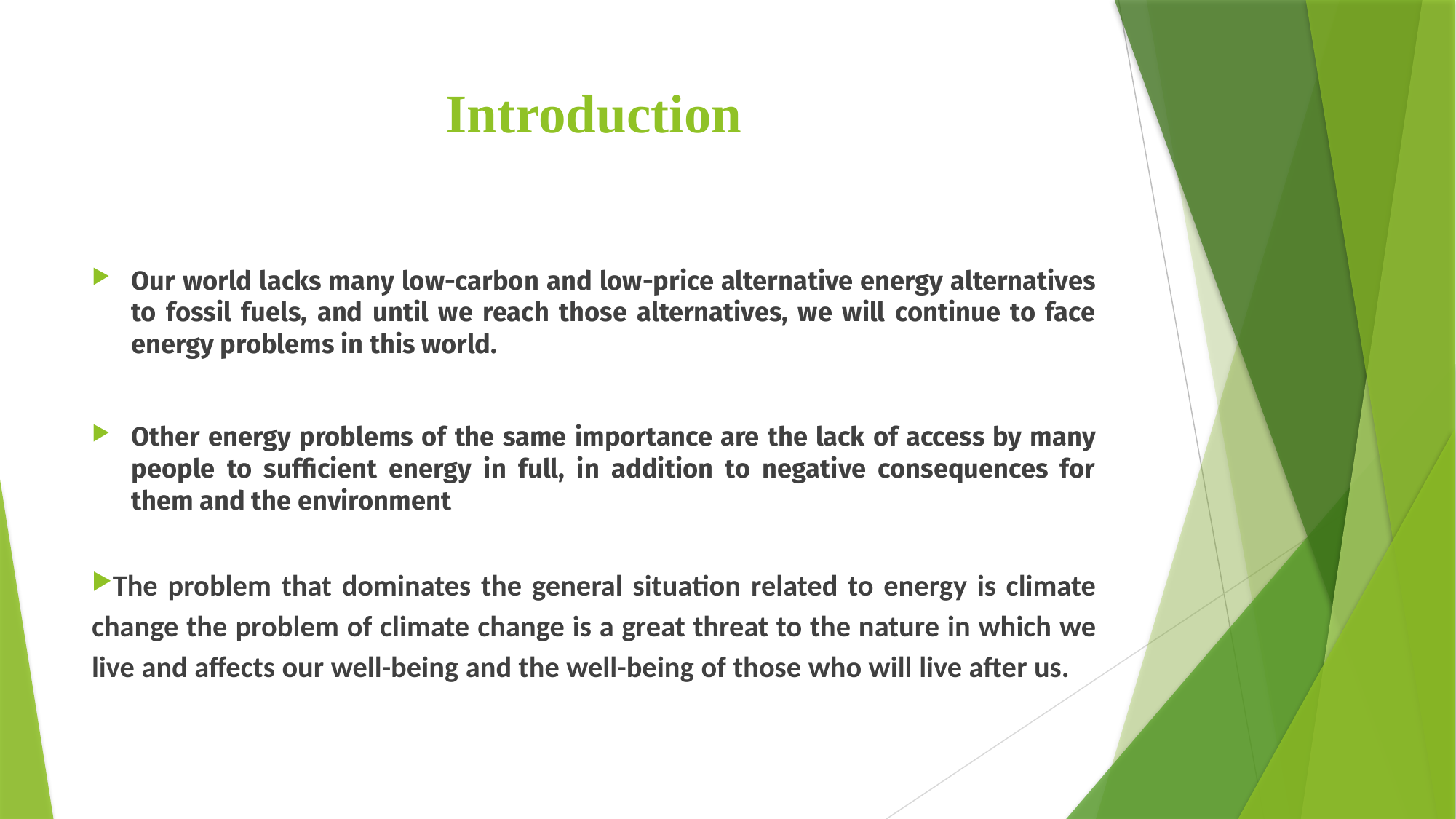

# Introduction
Our world lacks many low-carbon and low-price alternative energy alternatives to fossil fuels, and until we reach those alternatives, we will continue to face energy problems in this world.

Other energy problems of the same importance are the lack of access by many people to sufficient energy in full, in addition to negative consequences for them and the environment

The problem that dominates the general situation related to energy is climate change the problem of climate change is a great threat to the nature in which we live and affects our well-being and the well-being of those who will live after us.